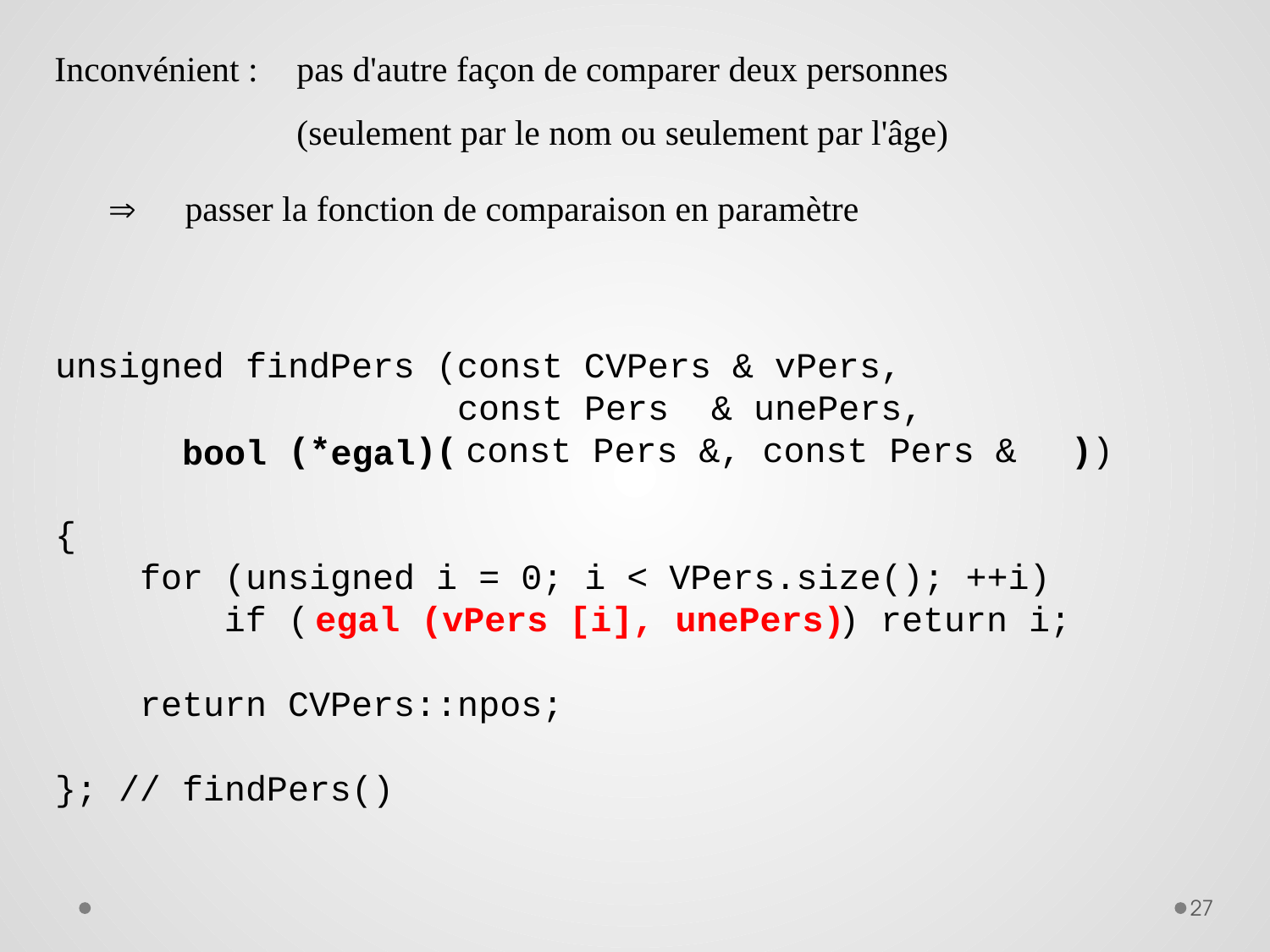

Inconvénient :
pas d'autre façon de comparer deux personnes
(seulement par le nom ou seulement par l'âge)
⇒
passer la fonction de comparaison en paramètre
unsigned findPers (const CVPers & vPers,
                   const Pers  & unePers,
                                                 )

{
    for (unsigned i = 0; i < VPers.size(); ++i)
        if (                         ) return i;

    return CVPers::npos;

}; // findPers()
(*    )
(                             )
const Pers &, const Pers &
bool
egal
egal (vPers [i], unePers)
27